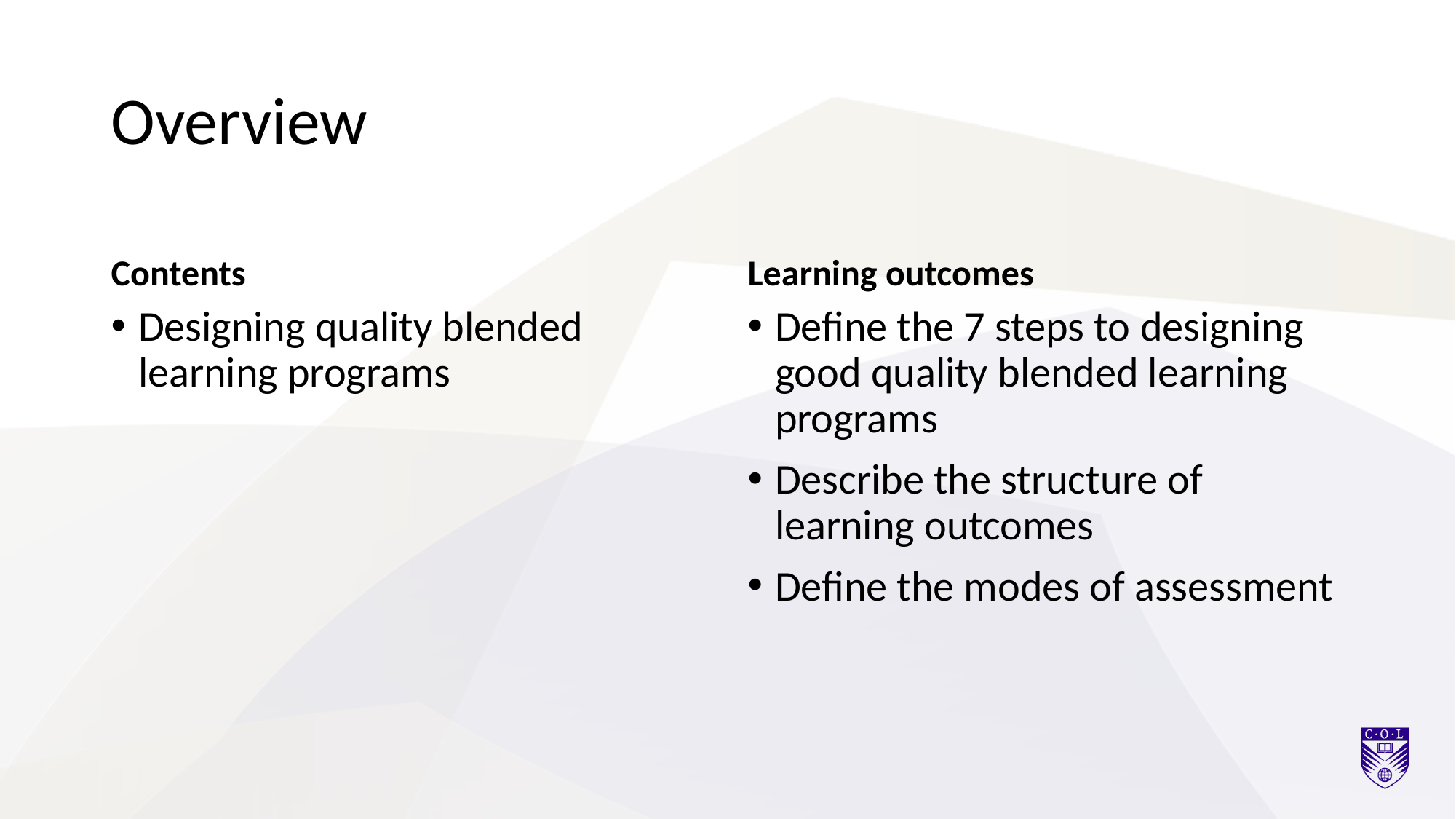

# Overview
Contents
Learning outcomes
Designing quality blended learning programs

Define the 7 steps to designing good quality blended learning programs
Describe the structure of learning outcomes
Define the modes of assessment